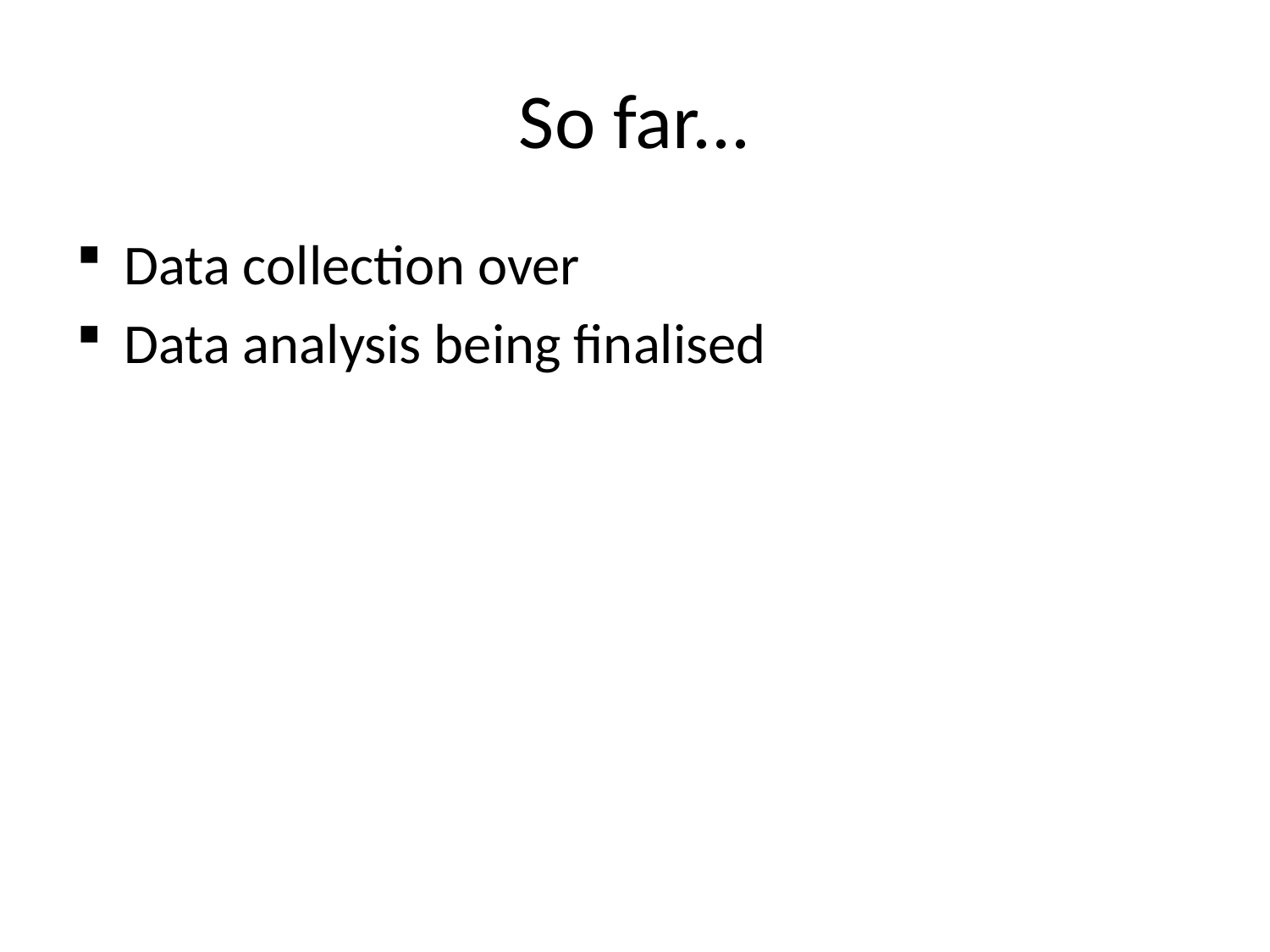

# So far...
Data collection over
Data analysis being finalised